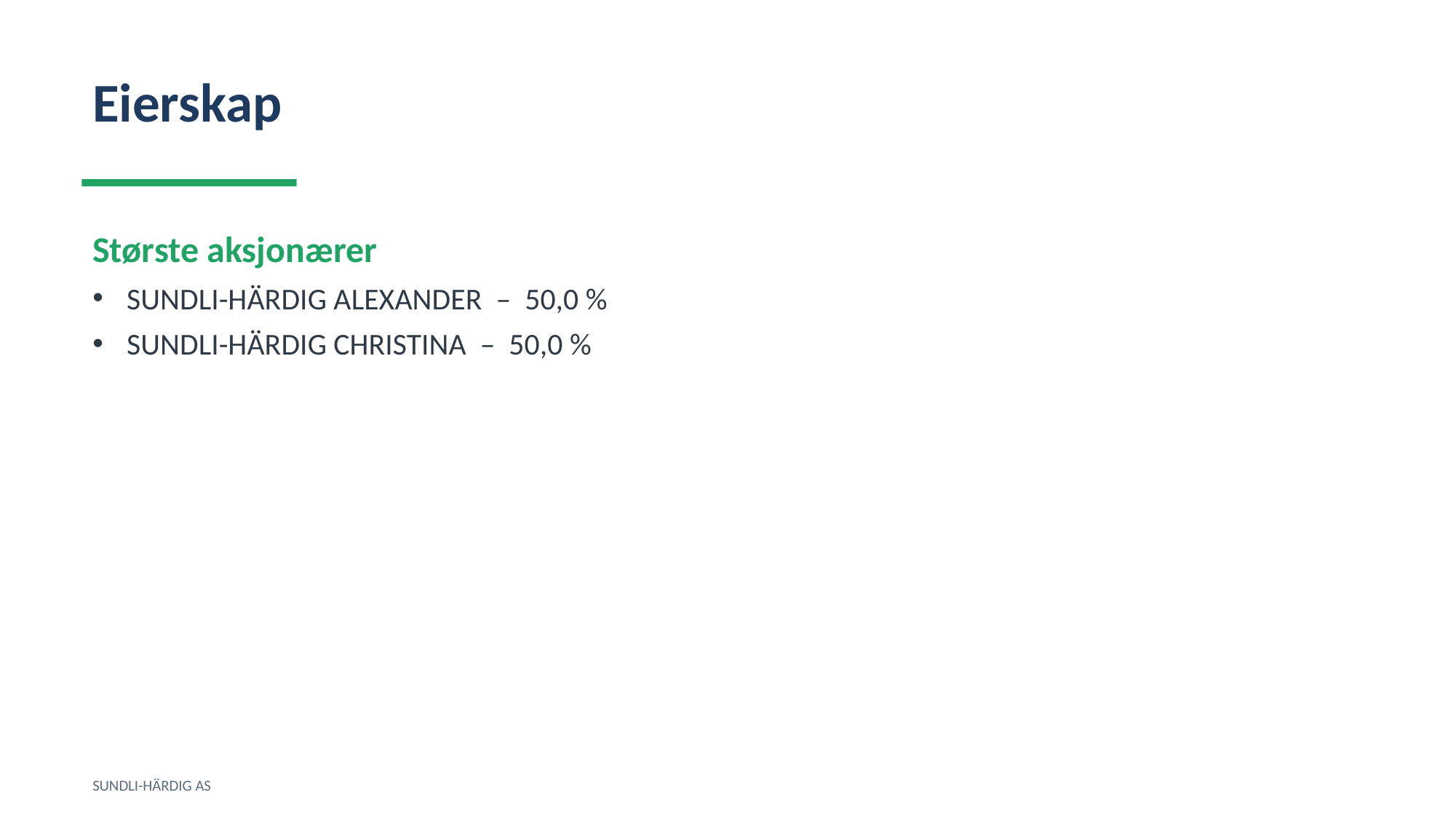

Eierskap

Største aksjonærer
SUNDLI-HÄRDIG ALEXANDER  –  50,0 %
SUNDLI-HÄRDIG CHRISTINA  –  50,0 %
SUNDLI-HÄRDIG AS